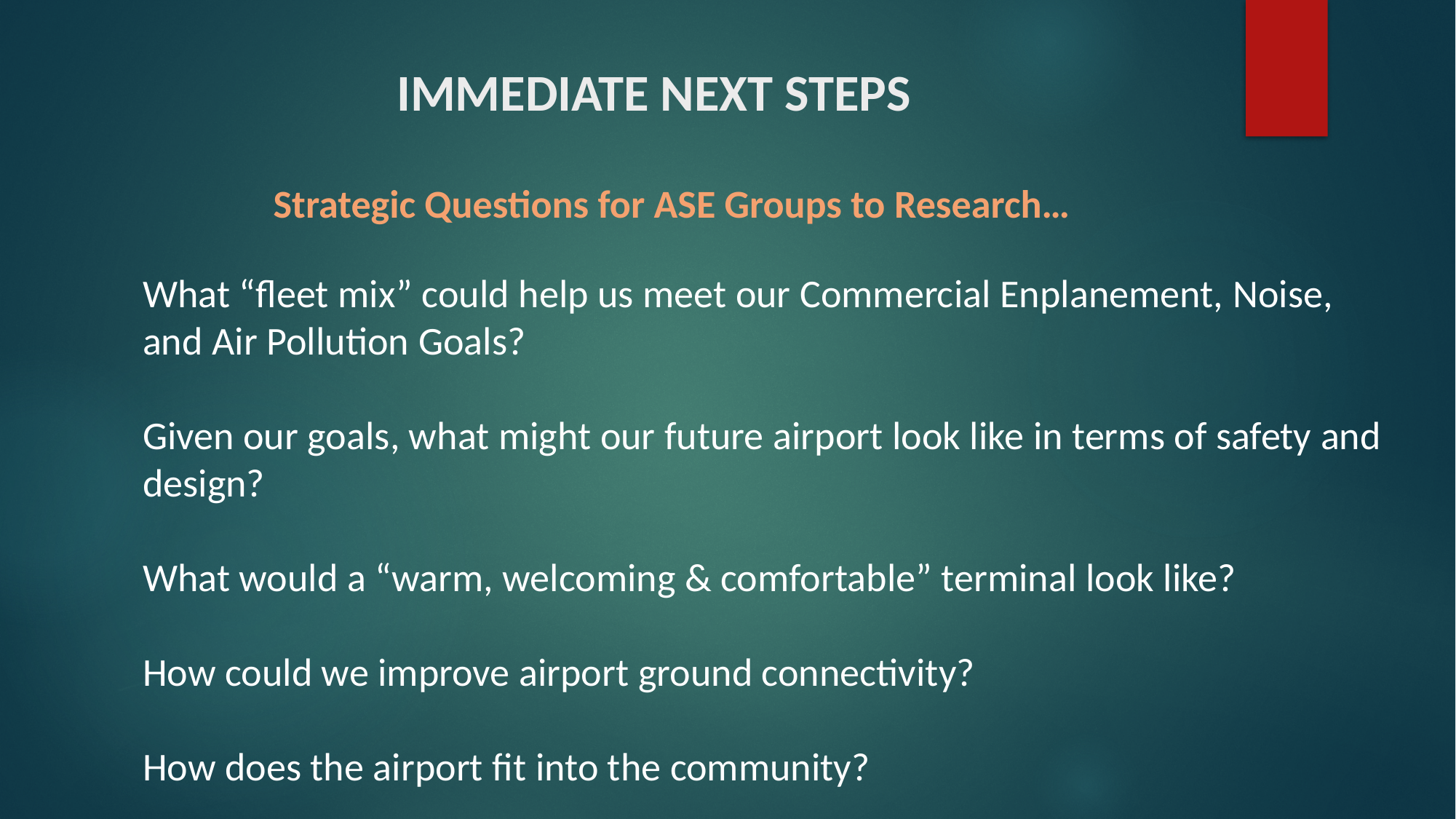

# Immediate Next Steps
                    Strategic Questions for ASE Groups to Research…

What “fleet mix” could help us meet our Commercial Enplanement, Noise, and Air Pollution Goals?

Given our goals, what might our future airport look like in terms of safety and design?

What would a “warm, welcoming & comfortable” terminal look like?

How could we improve airport ground connectivity?

How does the airport fit into the community?